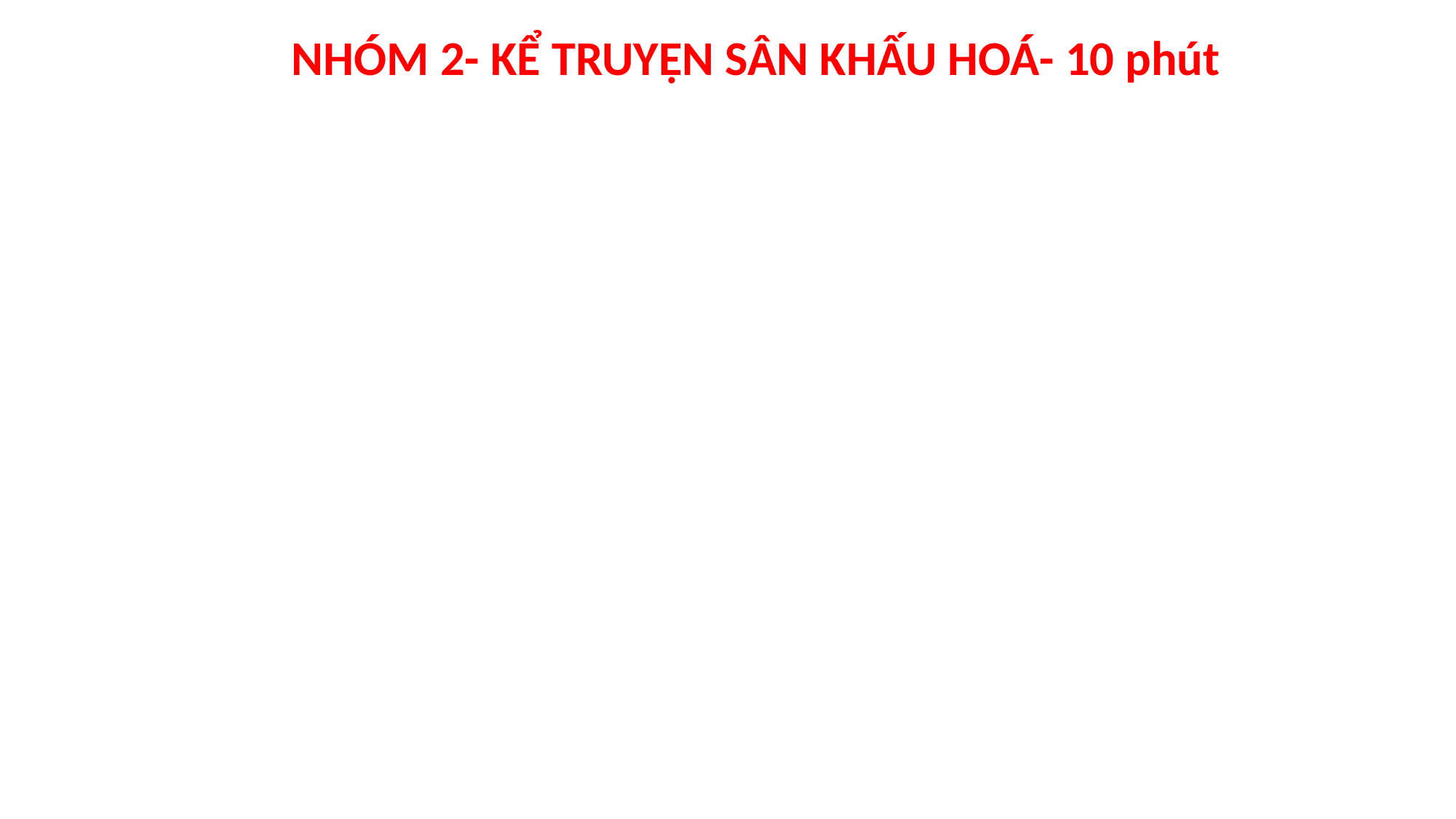

NHÓM 2- KỂ TRUYỆN SÂN KHẤU HOÁ- 10 phút